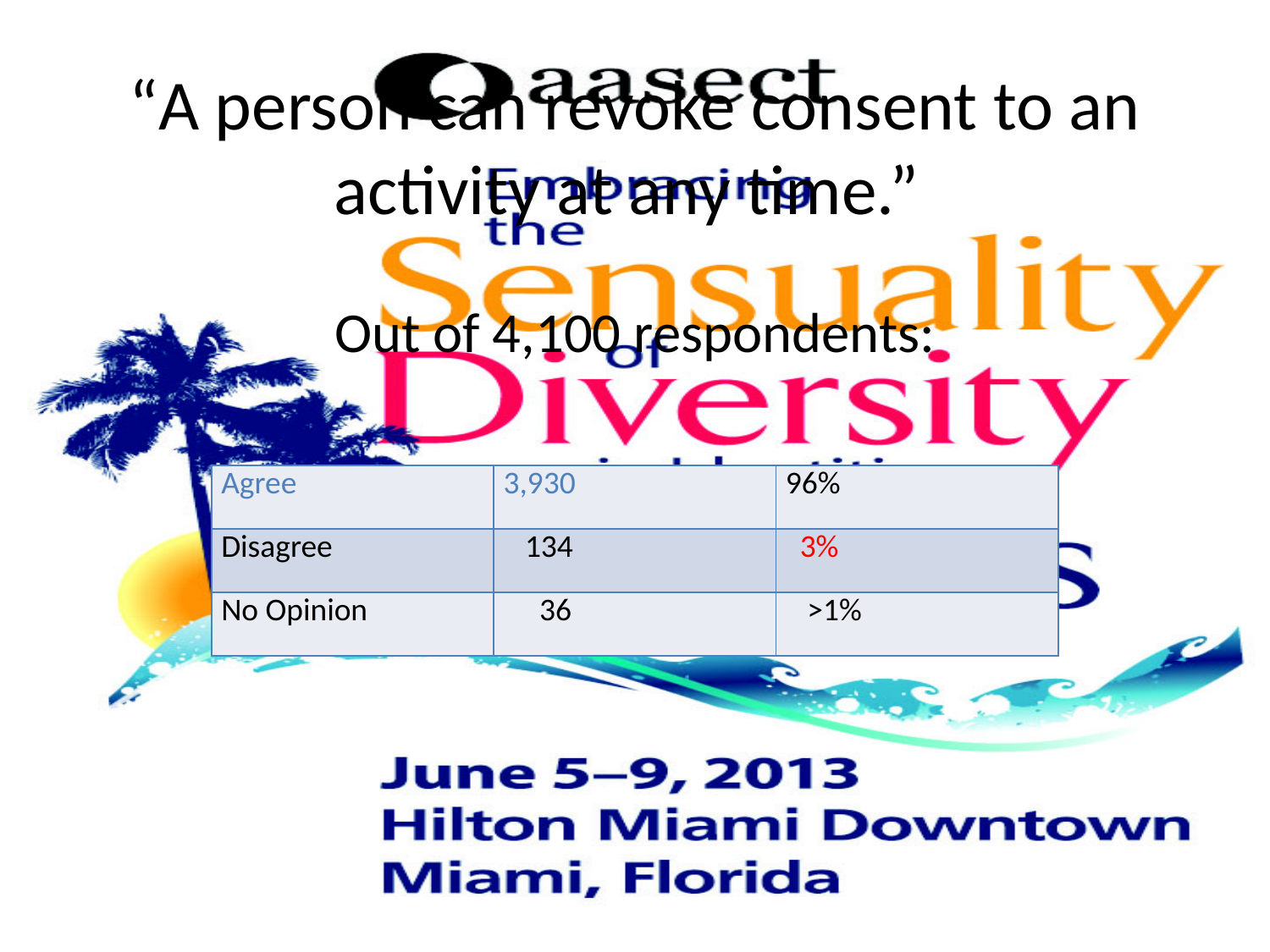

“A person can revoke consent to an activity at any time.”
Out of 4,100 respondents:
| Agree | 3,930 | 96% |
| --- | --- | --- |
| Disagree | 134 | 3% |
| No Opinion | 36 | >1% |